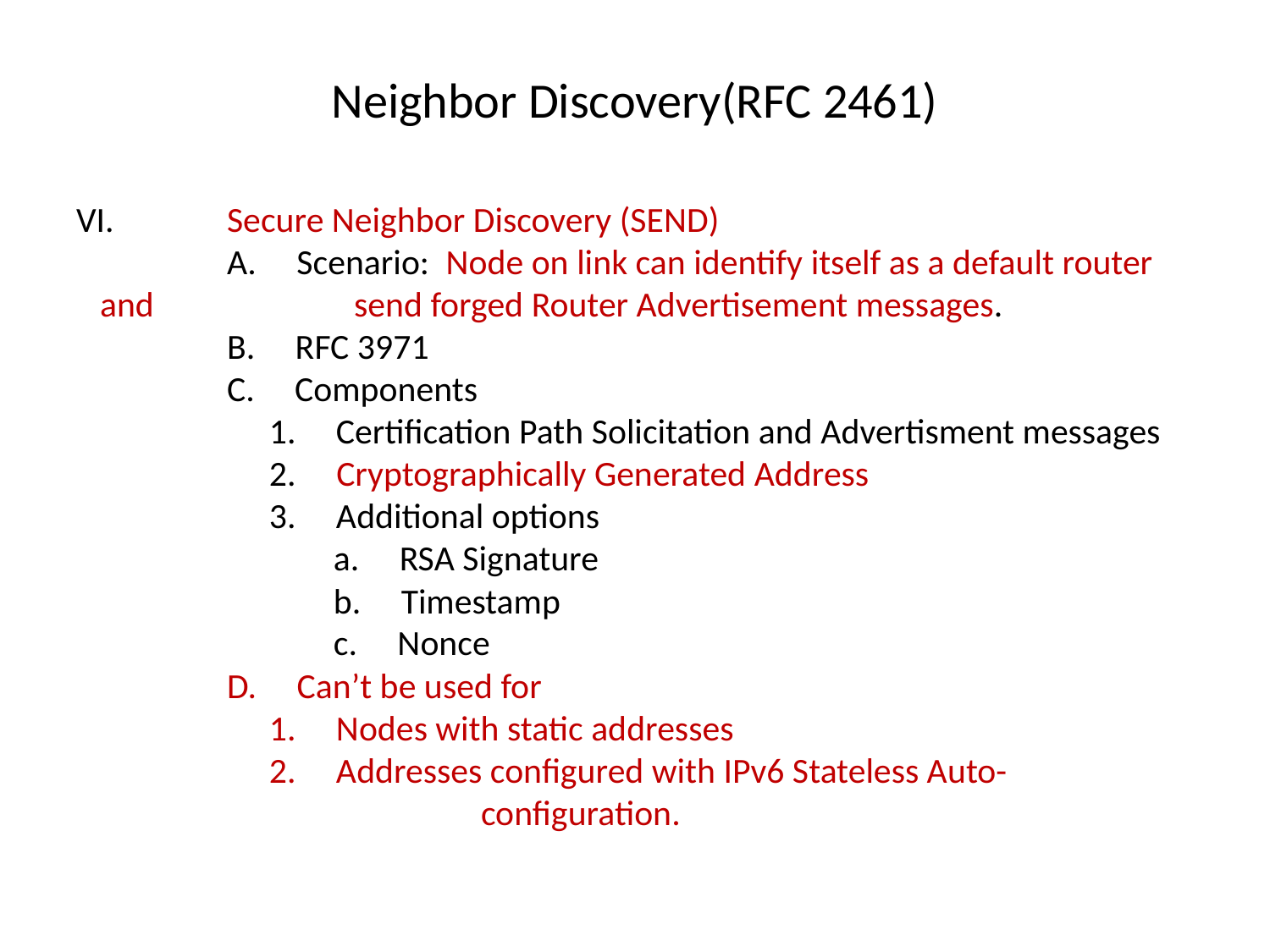

# Neighbor Discovery(RFC 2461)
VI.	Secure Neighbor Discovery (SEND)
          	A.     Scenario:  Node on link can identify itself as a default router and 		send forged Router Advertisement messages.
          	B.     RFC 3971
          	C.     Components
                        1.     Certification Path Solicitation and Advertisment messages
                        2.     Cryptographically Generated Address
                        3.     Additional options
                                a.     RSA Signature
                                b.     Timestamp
                                c.     Nonce
            	D.     Can’t be used for
                        1.     Nodes with static addresses
                        2.     Addresses configured with IPv6 Stateless Auto-				configuration.